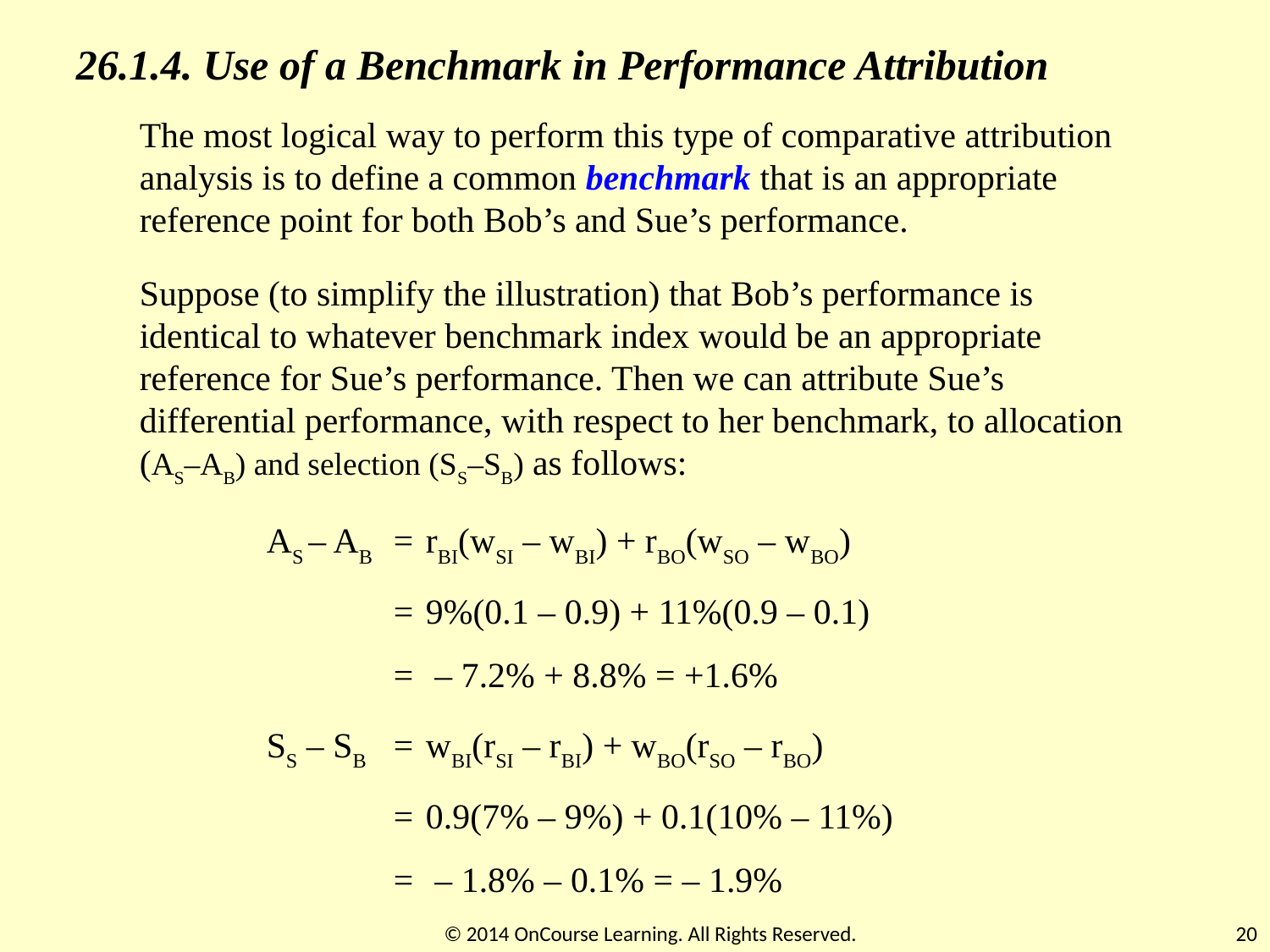

26.1.4. Use of a Benchmark in Performance Attribution
The most logical way to perform this type of comparative attribution analysis is to define a common benchmark that is an appropriate reference point for both Bob’s and Sue’s performance.
Suppose (to simplify the illustration) that Bob’s performance is identical to whatever benchmark index would be an appropriate reference for Sue’s performance. Then we can attribute Sue’s differential performance, with respect to her benchmark, to allocation (AS–AB) and selection (SS–SB) as follows:
AS – AB	=	rBI(wSI – wBI) + rBO(wSO – wBO)
	=	9%(0.1 – 0.9) + 11%(0.9 – 0.1)
	=	 – 7.2% + 8.8% = +1.6%
SS – SB	= 	wBI(rSI – rBI) + wBO(rSO – rBO)
	= 	0.9(7% – 9%) + 0.1(10% – 11%)
	= 	 – 1.8% – 0.1% = – 1.9%
© 2014 OnCourse Learning. All Rights Reserved.
20